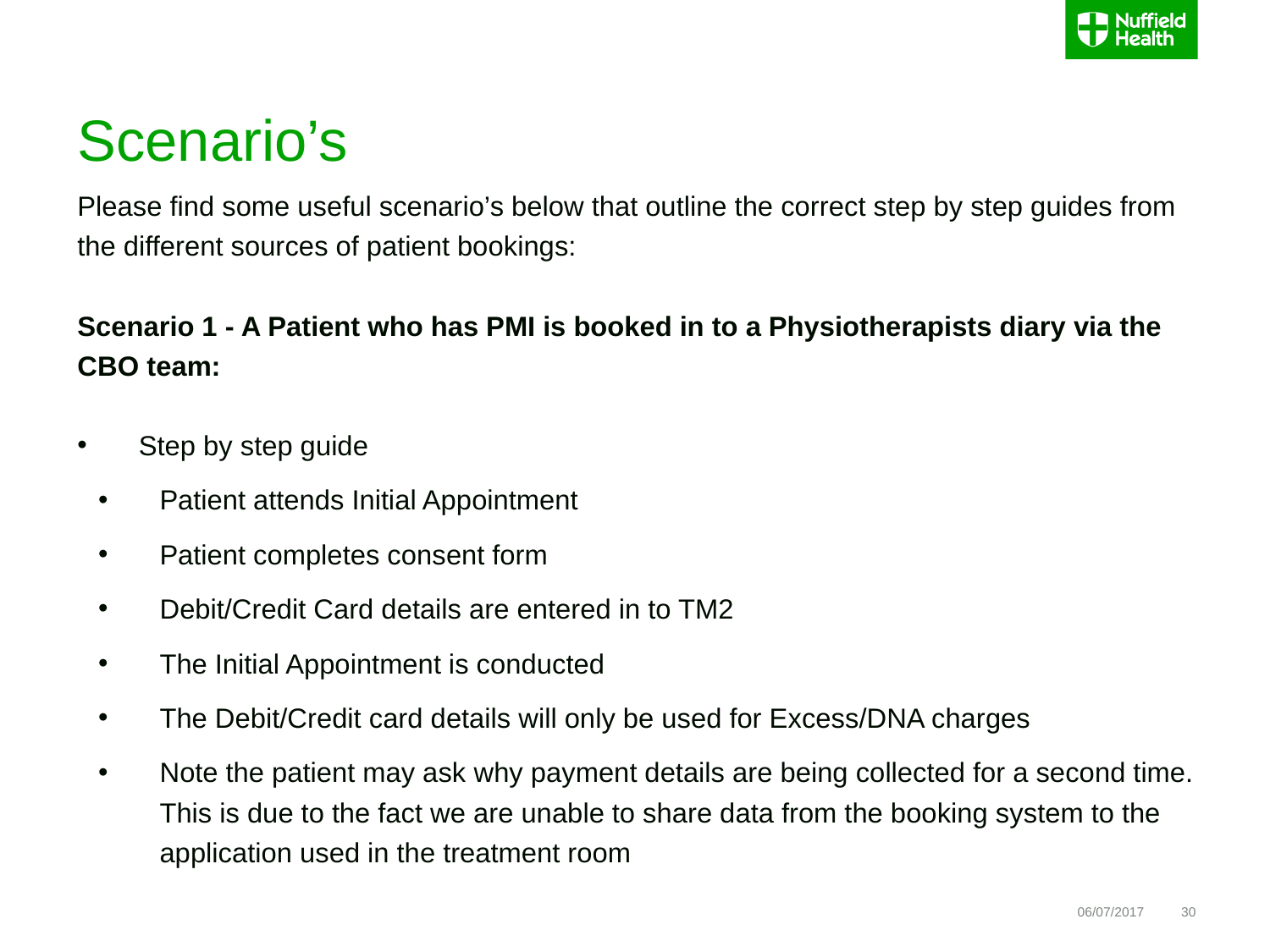

# Scenario’s
Please find some useful scenario’s below that outline the correct step by step guides from the different sources of patient bookings:

Scenario 1 - A Patient who has PMI is booked in to a Physiotherapists diary via the CBO team:

Step by step guide
Patient attends Initial Appointment
Patient completes consent form
Debit/Credit Card details are entered in to TM2
The Initial Appointment is conducted
The Debit/Credit card details will only be used for Excess/DNA charges
Note the patient may ask why payment details are being collected for a second time. This is due to the fact we are unable to share data from the booking system to the application used in the treatment room

06/07/2017
30